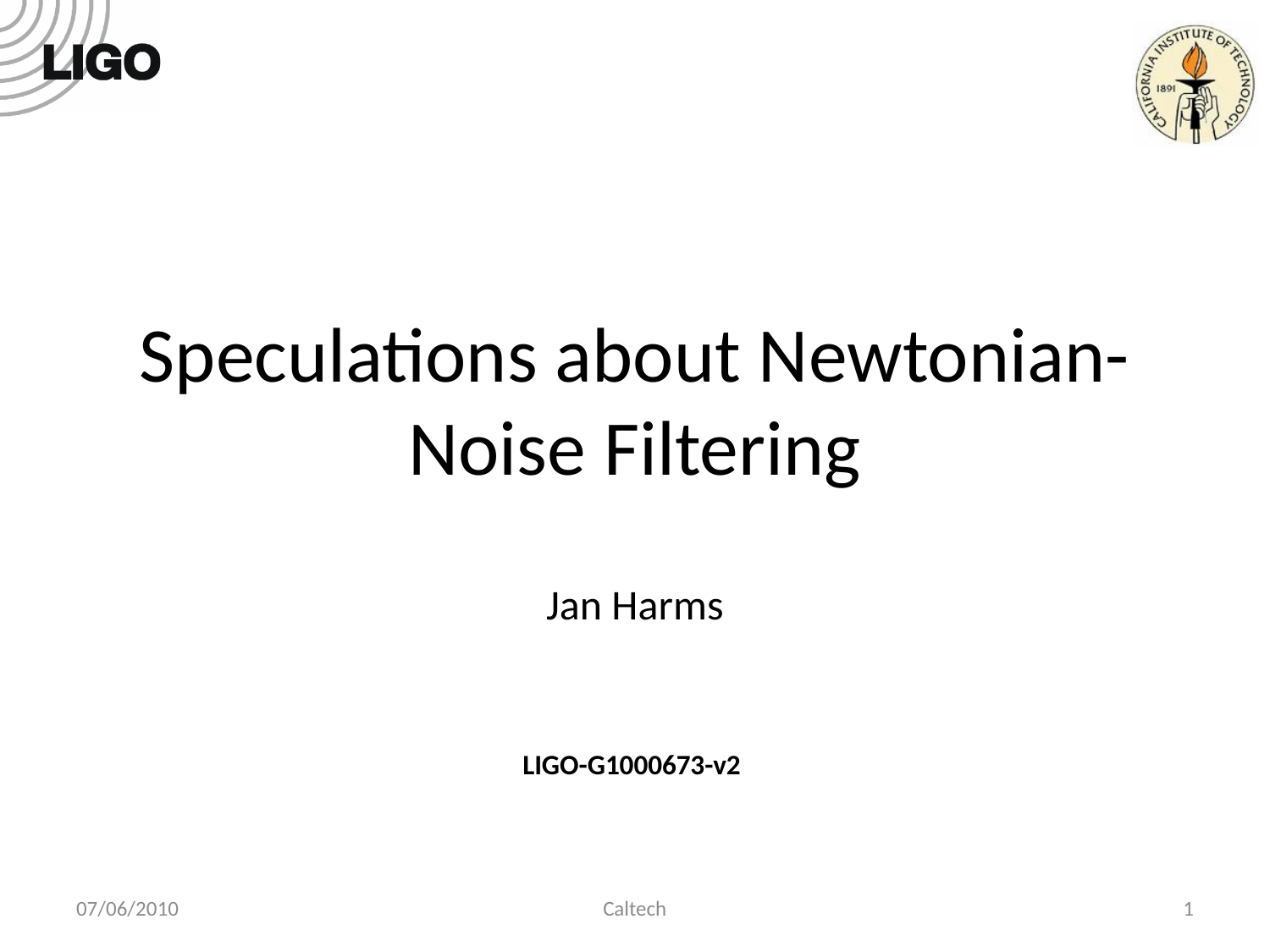

# Speculations about Newtonian-Noise Filtering
Jan Harms
LIGO-G1000673-v2
07/06/2010
Caltech
1